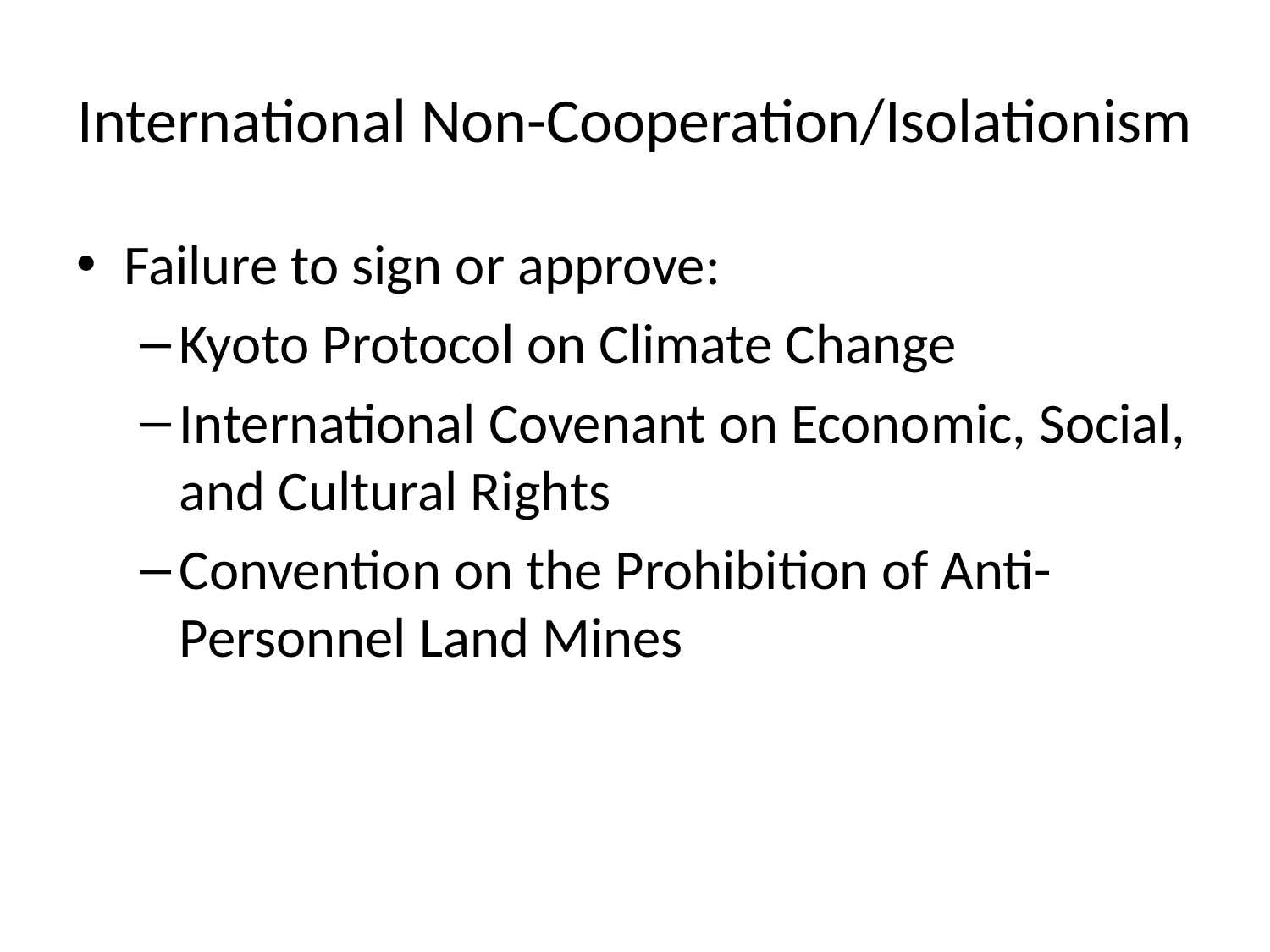

# International Non-Cooperation/Isolationism
Failure to sign or approve:
Kyoto Protocol on Climate Change
International Covenant on Economic, Social, and Cultural Rights
Convention on the Prohibition of Anti-Personnel Land Mines